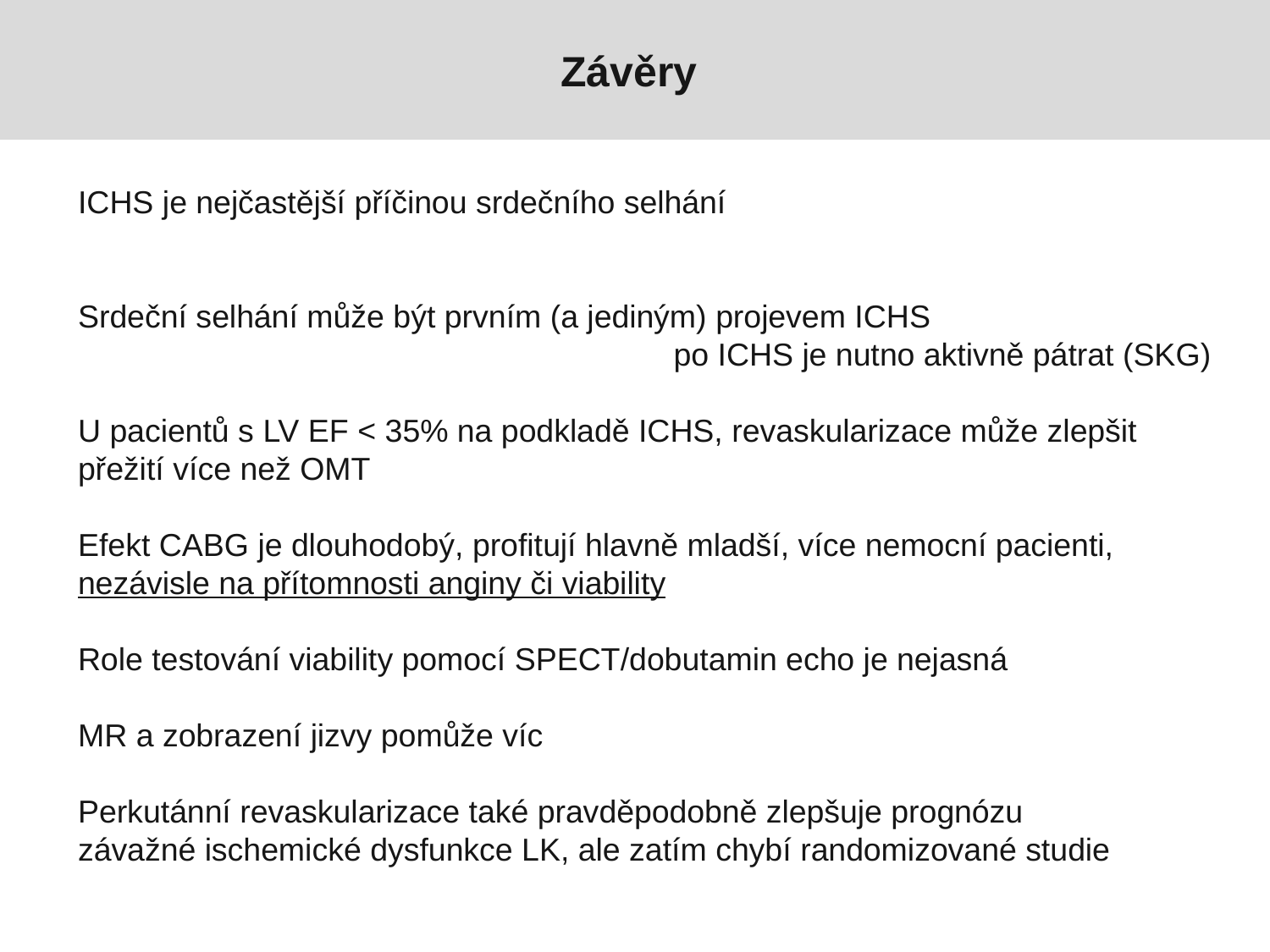

# Závěry
ICHS je nejčastější příčinou srdečního selhání

Srdeční selhání může být prvním (a jediným) projevem ICHS
                                                                   po ICHS je nutno aktivně pátrat (SKG)

U pacientů s LV EF ˂ 35% na podkladě ICHS, revaskularizace může zlepšit
přežití více než OMT

Efekt CABG je dlouhodobý, profitují hlavně mladší, více nemocní pacienti,
nezávisle na přítomnosti anginy či viability

Role testování viability pomocí SPECT/dobutamin echo je nejasná

MR a zobrazení jizvy pomůže víc

Perkutánní revaskularizace také pravděpodobně zlepšuje prognózu
závažné ischemické dysfunkce LK, ale zatím chybí randomizované studie